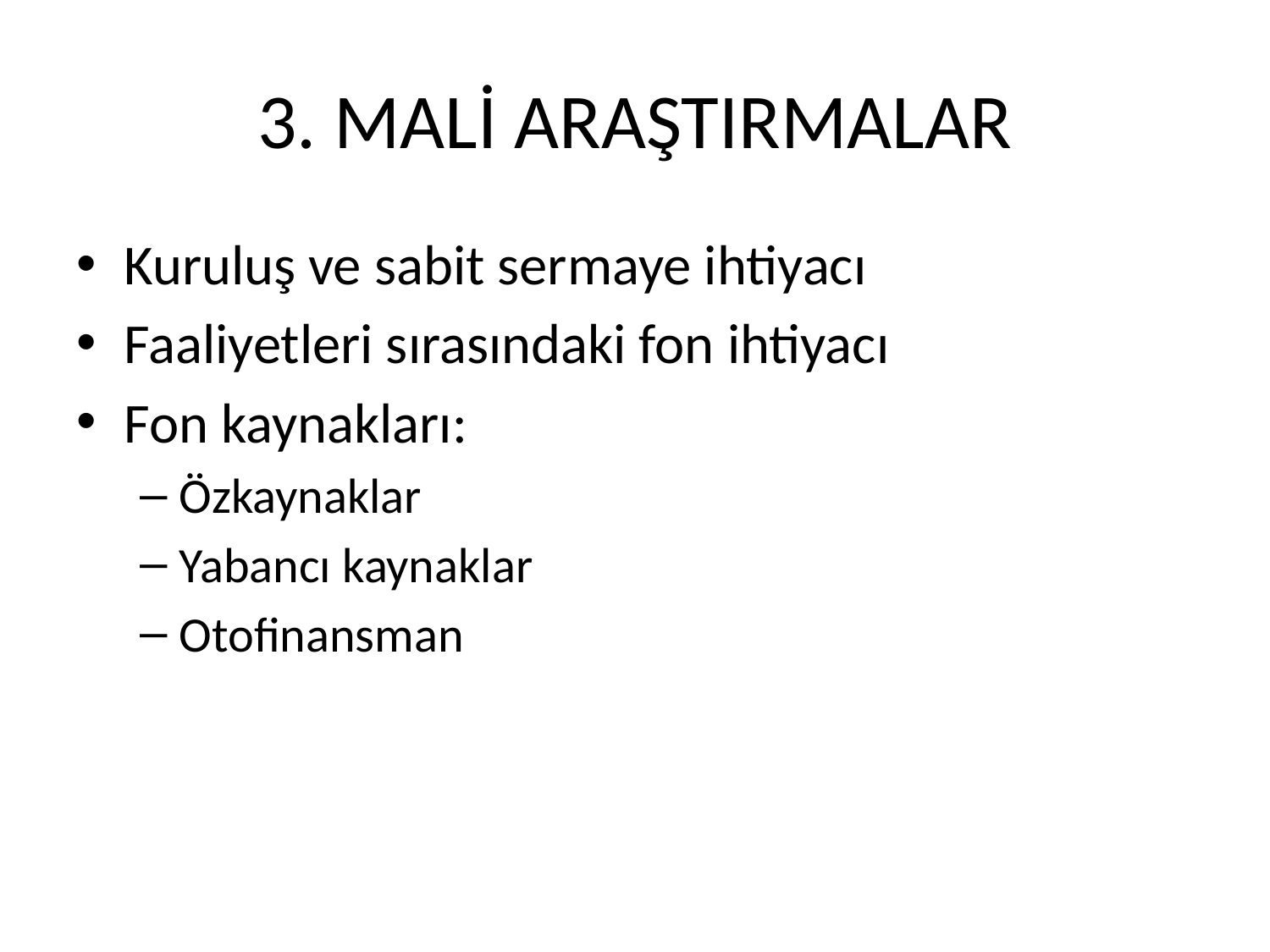

# 3. MALİ ARAŞTIRMALAR
Kuruluş ve sabit sermaye ihtiyacı
Faaliyetleri sırasındaki fon ihtiyacı
Fon kaynakları:
Özkaynaklar
Yabancı kaynaklar
Otofinansman